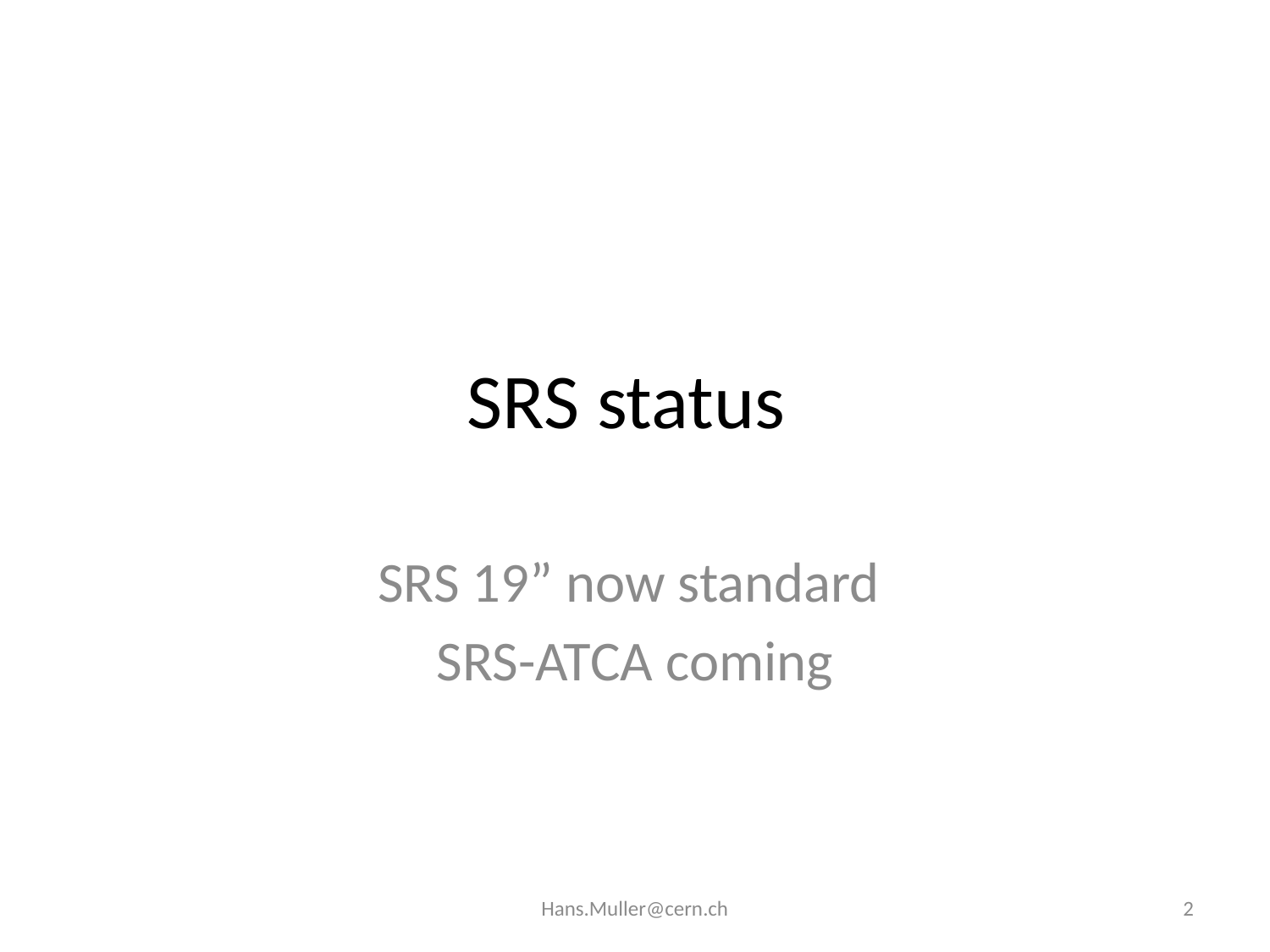

# SRS status
SRS 19” now standard
SRS-ATCA coming
Hans.Muller@cern.ch
2